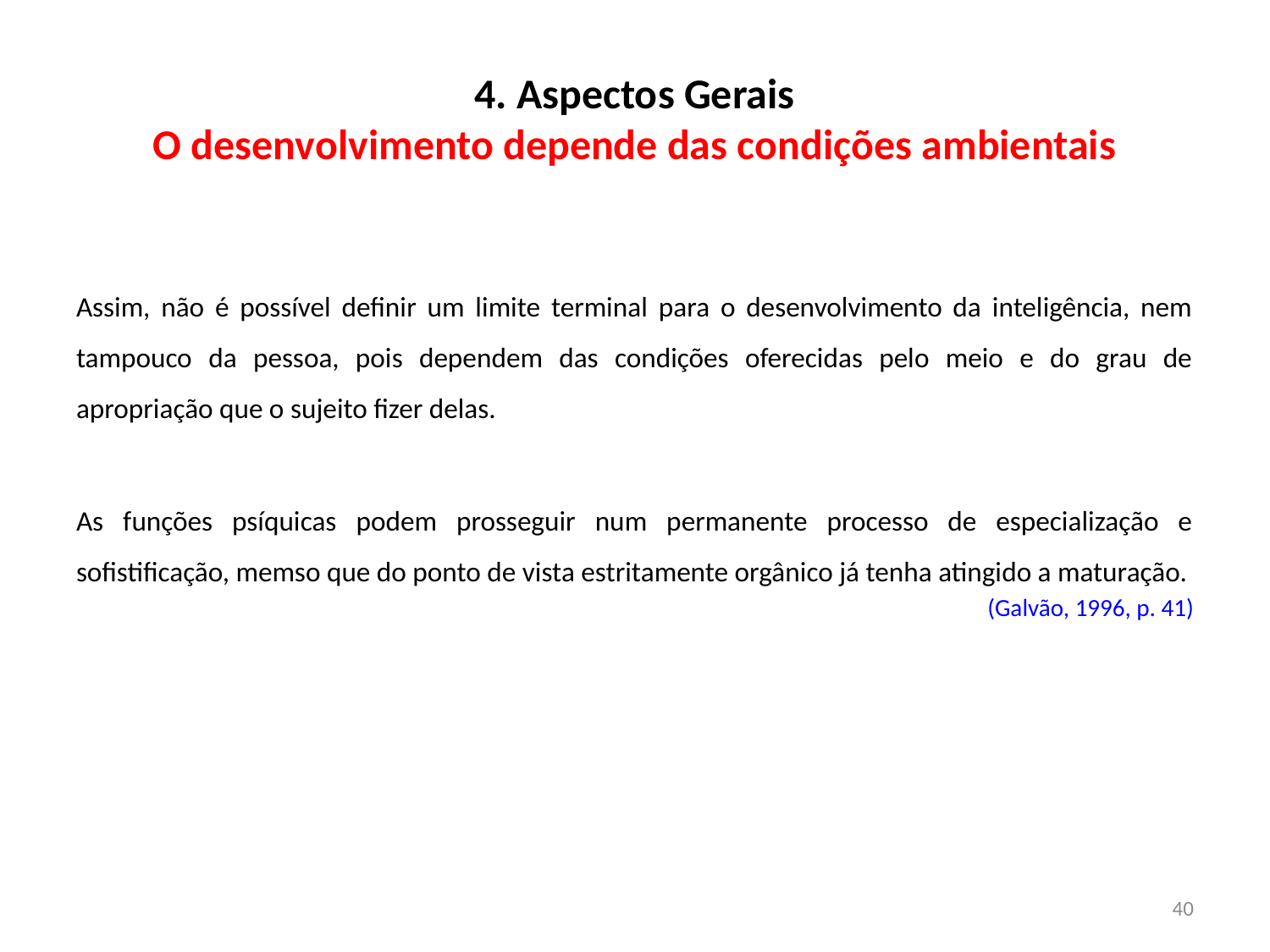

# 4. Aspectos Gerais O desenvolvimento depende das condições ambientais

Assim, não é possível definir um limite terminal para o desenvolvimento da inteligência, nem tampouco da pessoa, pois dependem das condições oferecidas pelo meio e do grau de apropriação que o sujeito fizer delas.

As funções psíquicas podem prosseguir num permanente processo de especialização e sofistificação, memso que do ponto de vista estritamente orgânico já tenha atingido a maturação.
(Galvão, 1996, p. 41)
40